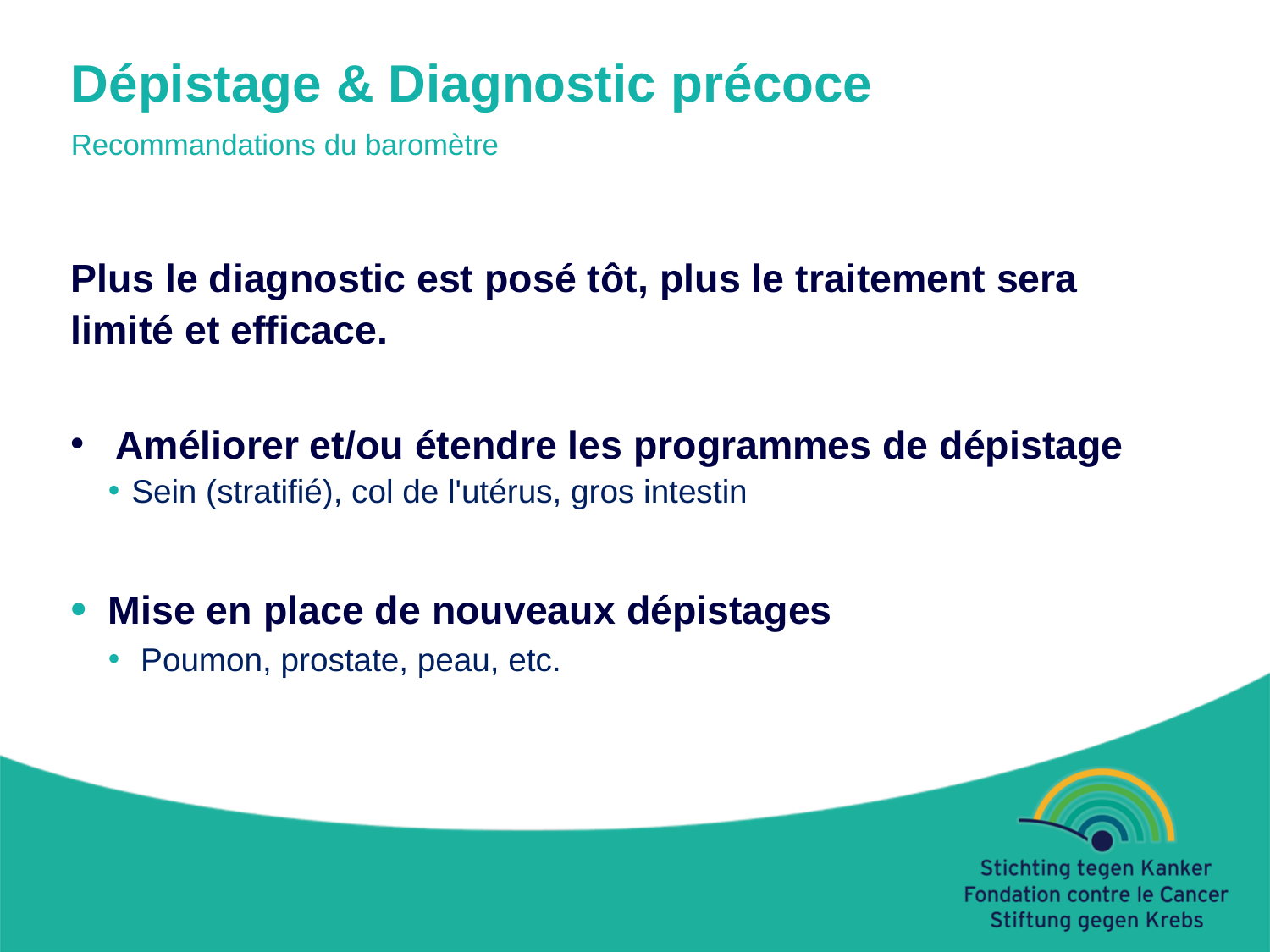

Dépistage & Diagnostic précoce
Recommandations du baromètre

Plus le diagnostic est posé tôt, plus le traitement sera limité et efficace.

Améliorer et/ou étendre les programmes de dépistage
Sein (stratifié), col de l'utérus, gros intestin

Mise en place de nouveaux dépistages
 Poumon, prostate, peau, etc.